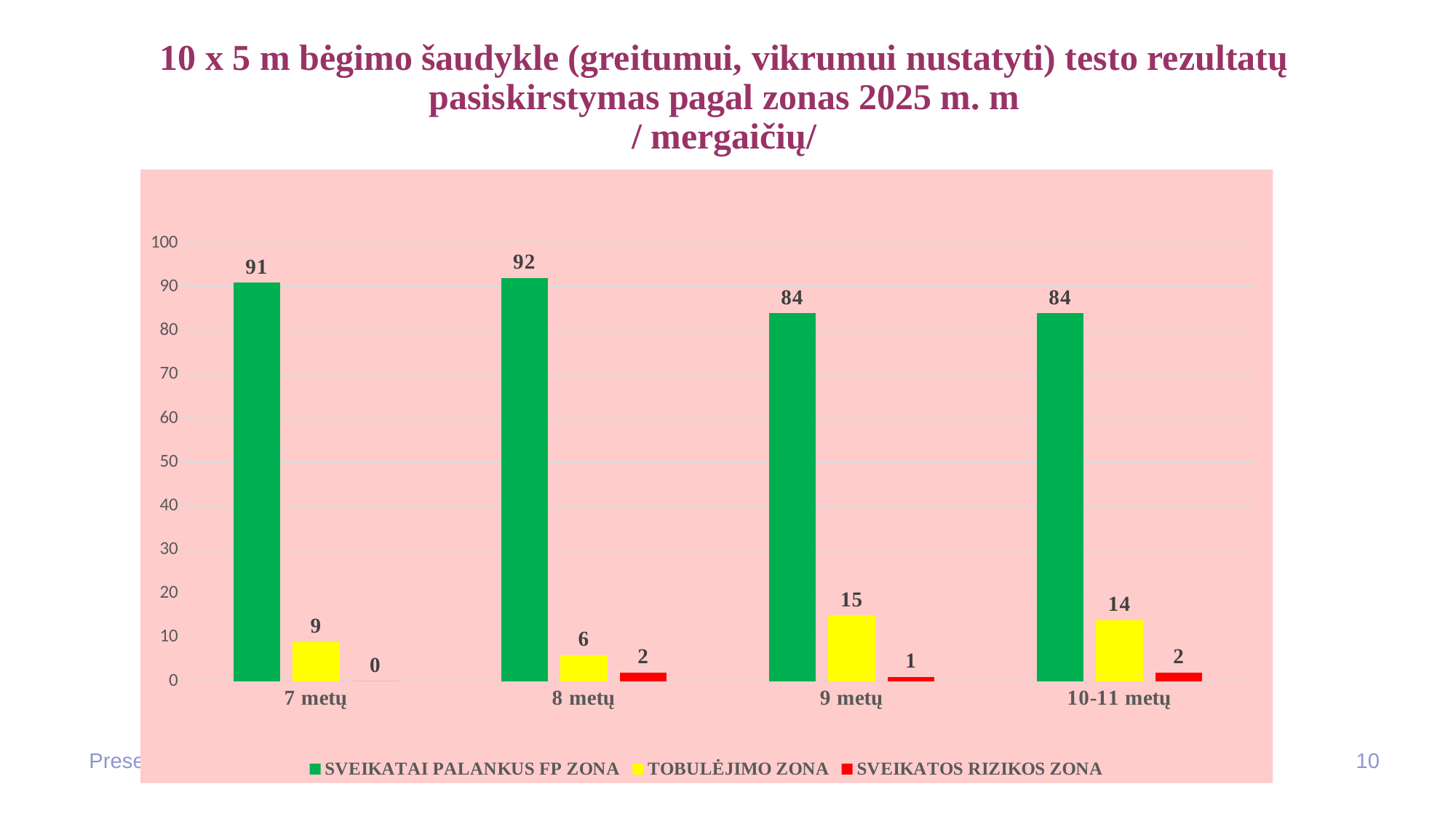

# 10 x 5 m bėgimo šaudykle (greitumui, vikrumui nustatyti) testo rezultatų pasiskirstymas pagal zonas 2025 m. m / mergaičių/

### Chart

| Category | SVEIKATAI PALANKUS FP ZONA | TOBULĖJIMO ZONA | SVEIKATOS RIZIKOS ZONA |
|---|---|---|---|
| 7 metų | 91.0 | 9.0 | 0.0 |
| 8 metų | 92.0 | 6.0 | 2.0 |
| 9 metų | 84.0 | 15.0 | 1.0 |
| 10-11 metų | 84.0 | 14.0 | 2.0 |
Presentation name
10